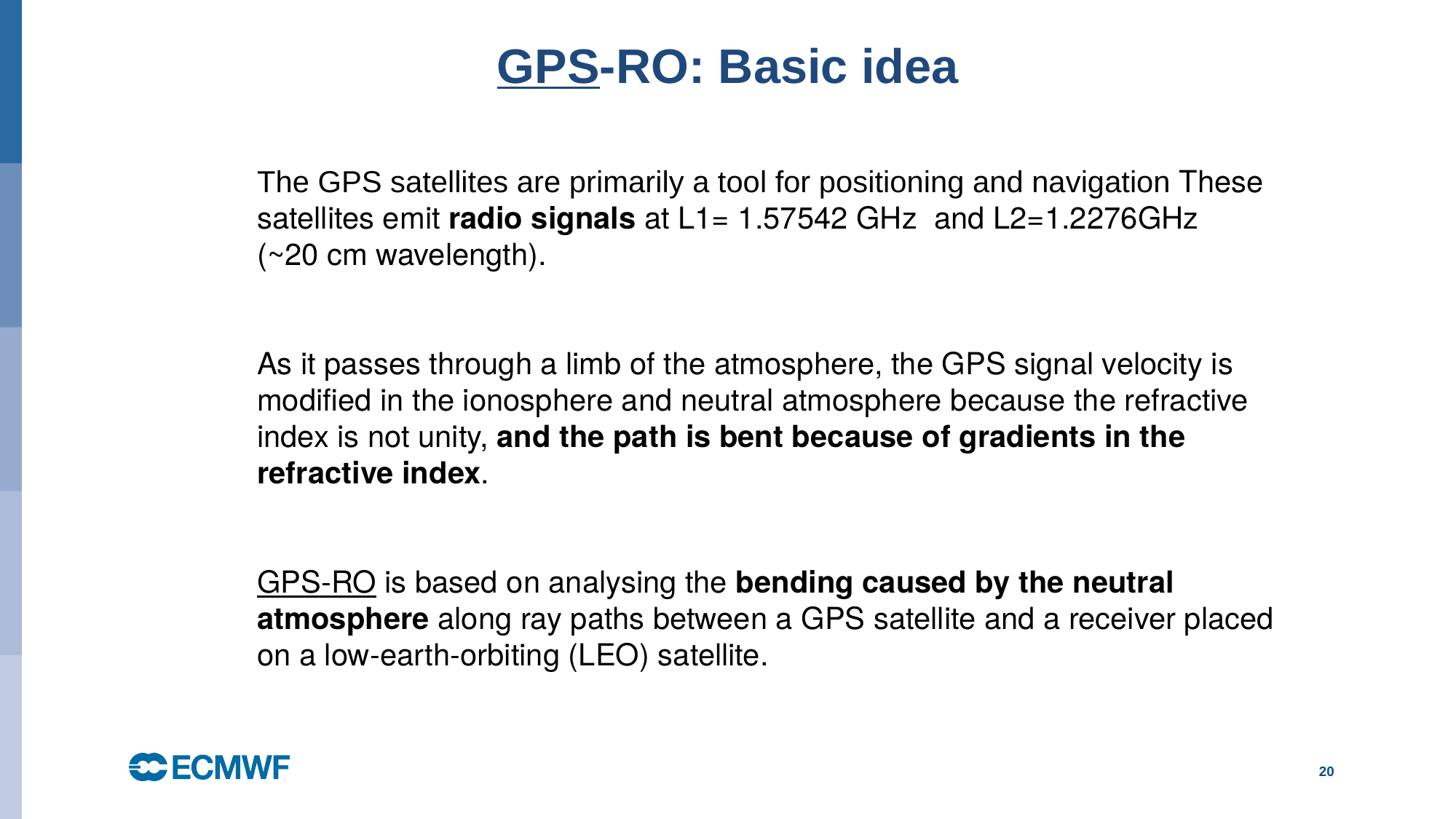

# GPS-RO: Basic idea
The GPS satellites are primarily a tool for positioning and navigation These satellites emit radio signals at L1= 1.57542 GHz  and L2=1.2276GHz  (~20 cm wavelength).

As it passes through a limb of the atmosphere, the GPS signal velocity is modified in the ionosphere and neutral atmosphere because the refractive index is not unity, and the path is bent because of gradients in the refractive index.

GPS-RO is based on analysing the bending caused by the neutral atmosphere along ray paths between a GPS satellite and a receiver placed on a low-earth-orbiting (LEO) satellite.

20